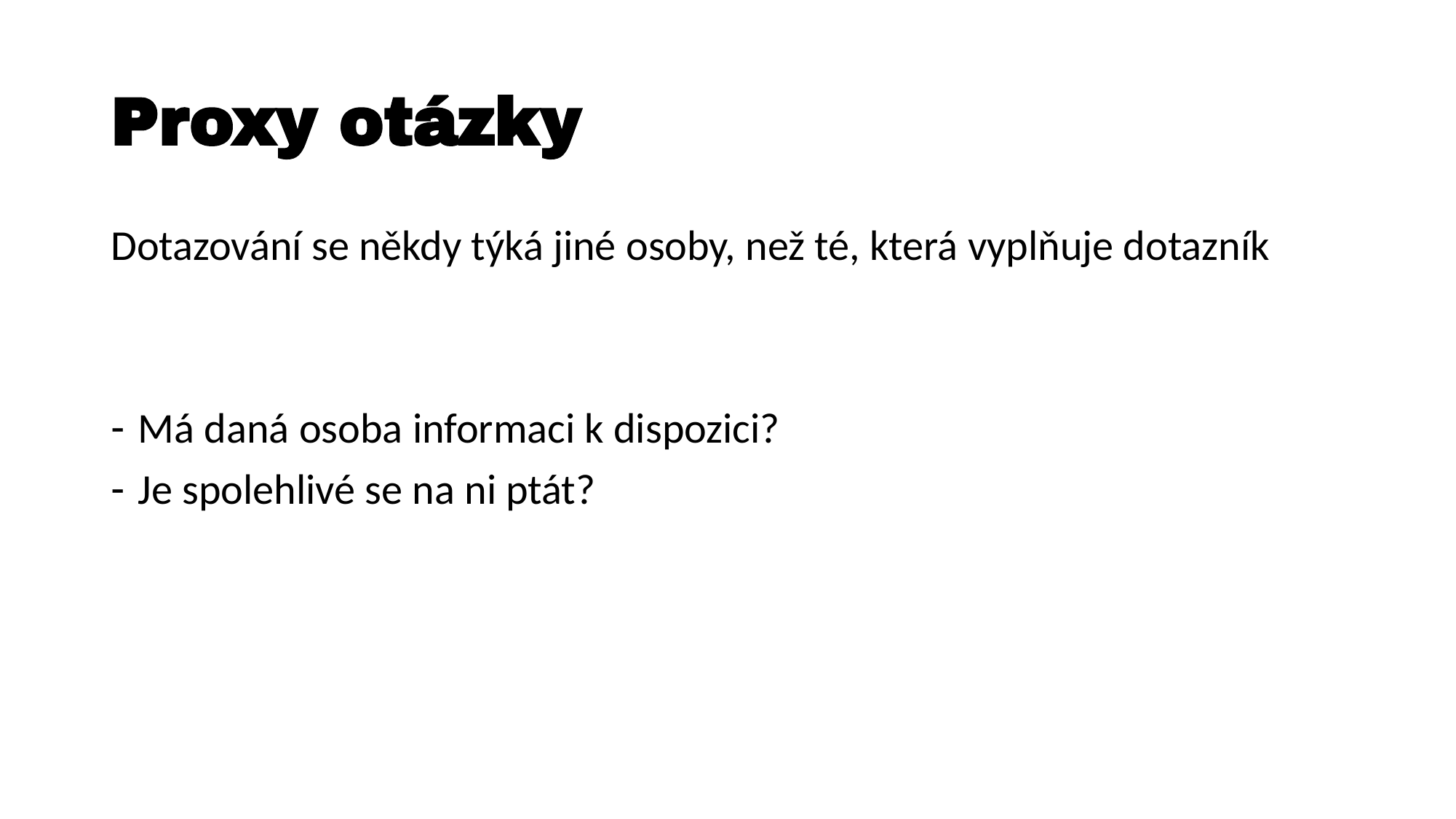

# Proxy otázky
Dotazování se někdy týká jiné osoby, než té, která vyplňuje dotazník

Má daná osoba informaci k dispozici?
Je spolehlivé se na ni ptát?